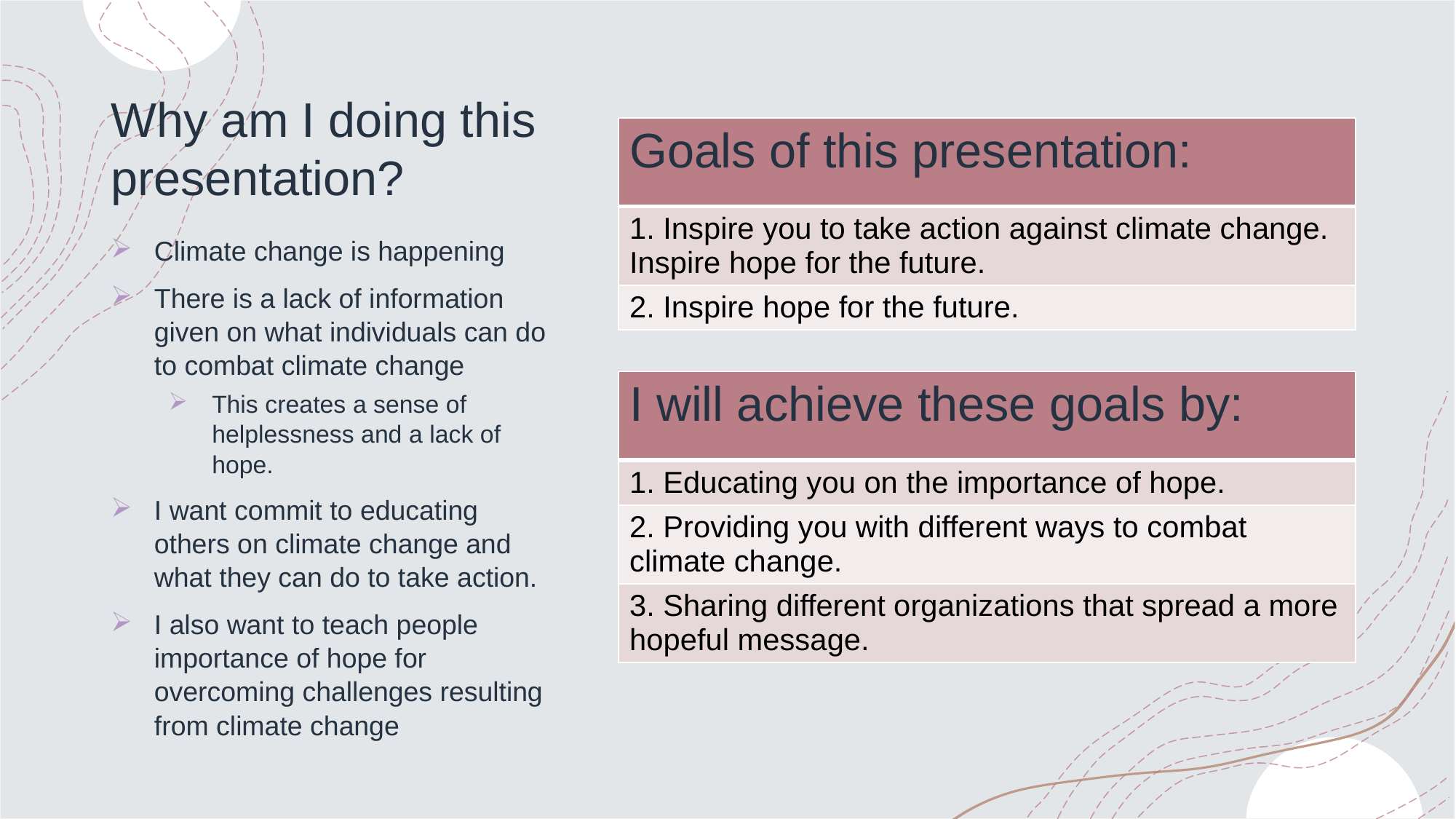

# Why am I doing this presentation?
| Goals of this presentation: |
| --- |
| 1. Inspire you to take action against climate change. Inspire hope for the future. |
| 2. Inspire hope for the future. |
Climate change is happening
There is a lack of information given on what individuals can do to combat climate change
This creates a sense of helplessness and a lack of hope.
I want commit to educating others on climate change and what they can do to take action.
I also want to teach people importance of hope for overcoming challenges resulting from climate change
| I will achieve these goals by: |
| --- |
| 1. Educating you on the importance of hope. |
| 2. Providing you with different ways to combat climate change. |
| 3. Sharing different organizations that spread a more hopeful message. |